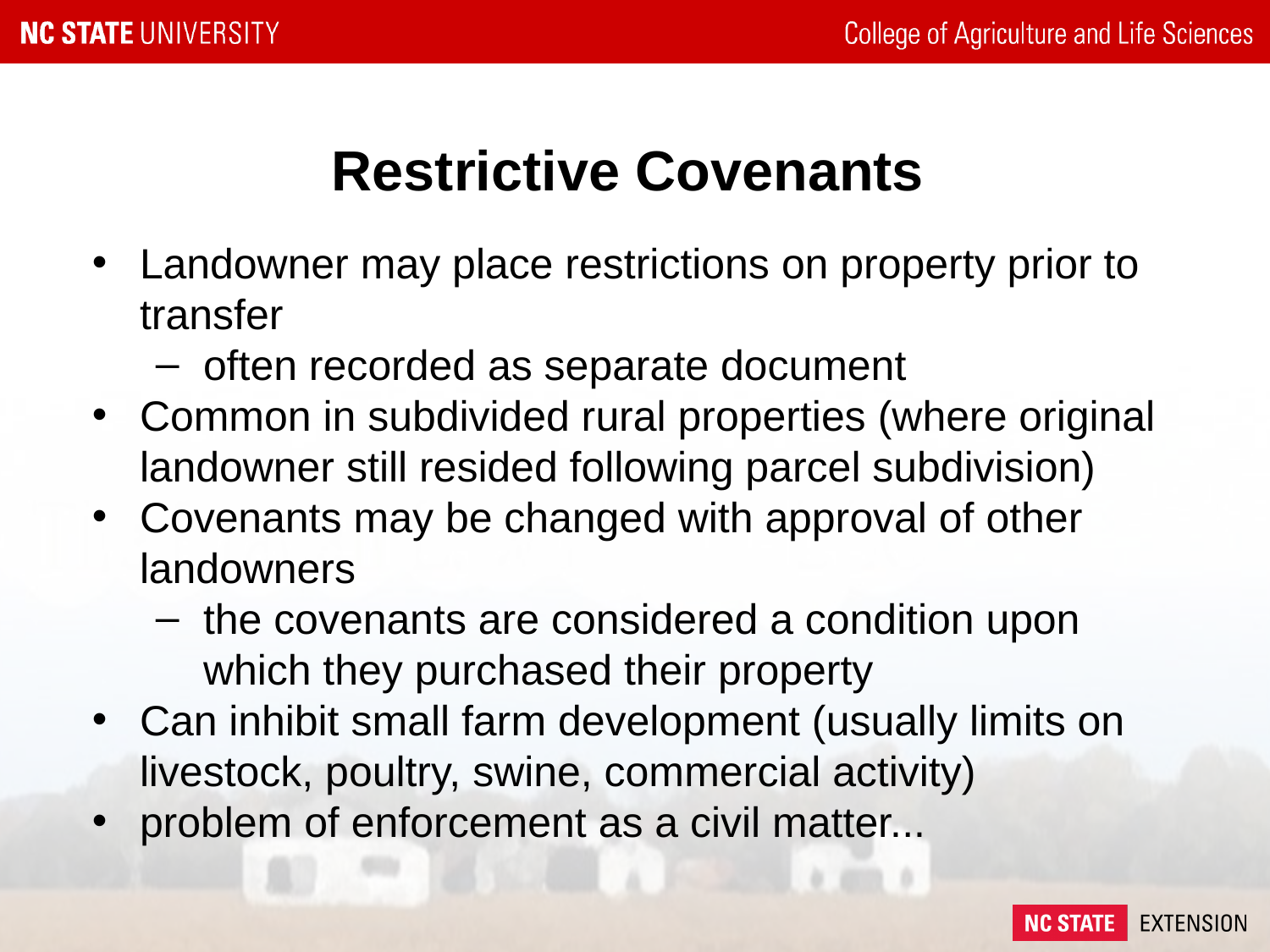

# Restrictive Covenants
Landowner may place restrictions on property prior to transfer
often recorded as separate document
Common in subdivided rural properties (where original landowner still resided following parcel subdivision)
Covenants may be changed with approval of other landowners
the covenants are considered a condition upon which they purchased their property
Can inhibit small farm development (usually limits on livestock, poultry, swine, commercial activity)
problem of enforcement as a civil matter...